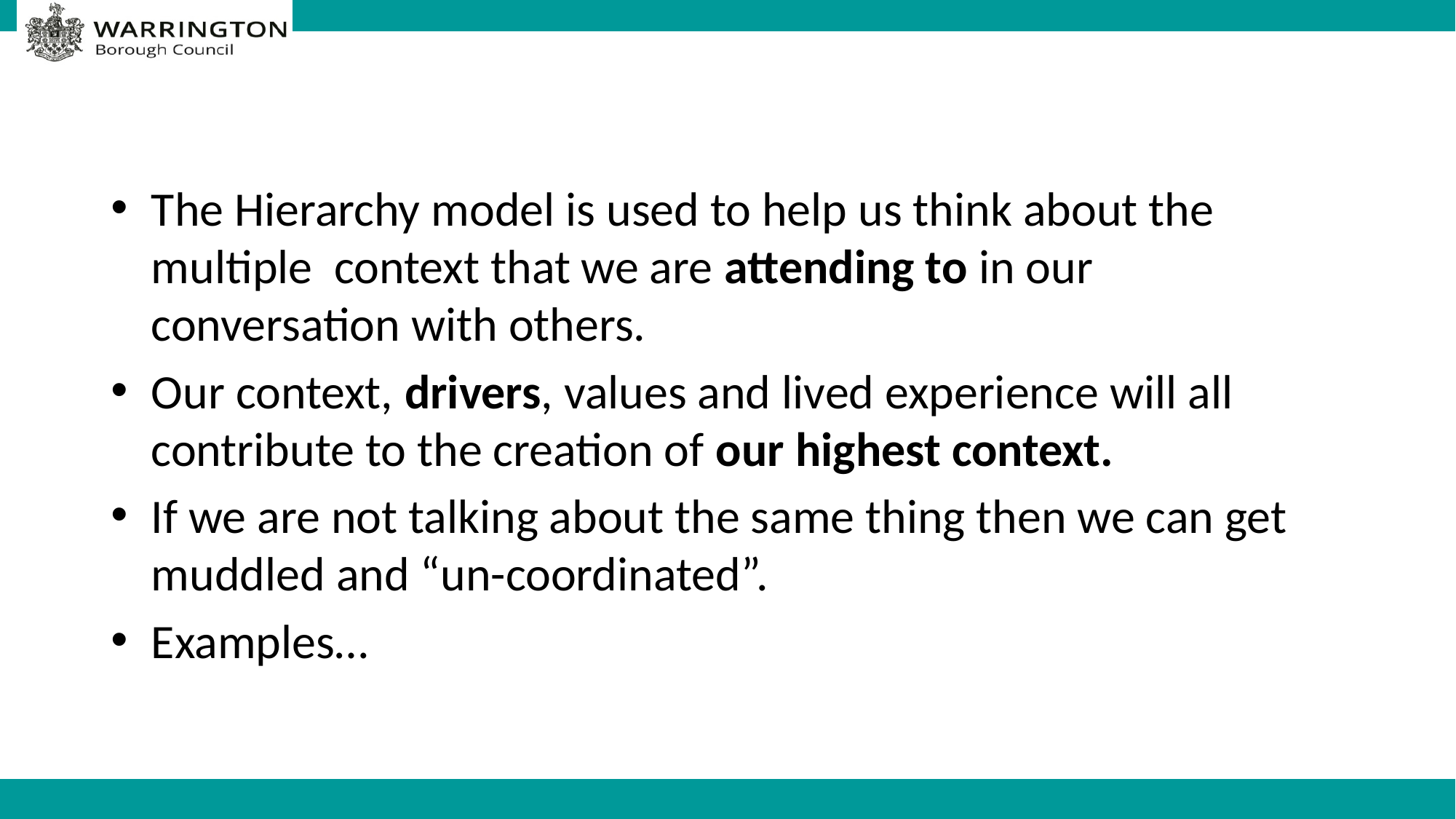

The Hierarchy model is used to help us think about the multiple  context that we are attending to in our conversation with others.
Our context, drivers, values and lived experience will all contribute to the creation of our highest context.
If we are not talking about the same thing then we can get muddled and “un-coordinated”.
Examples…